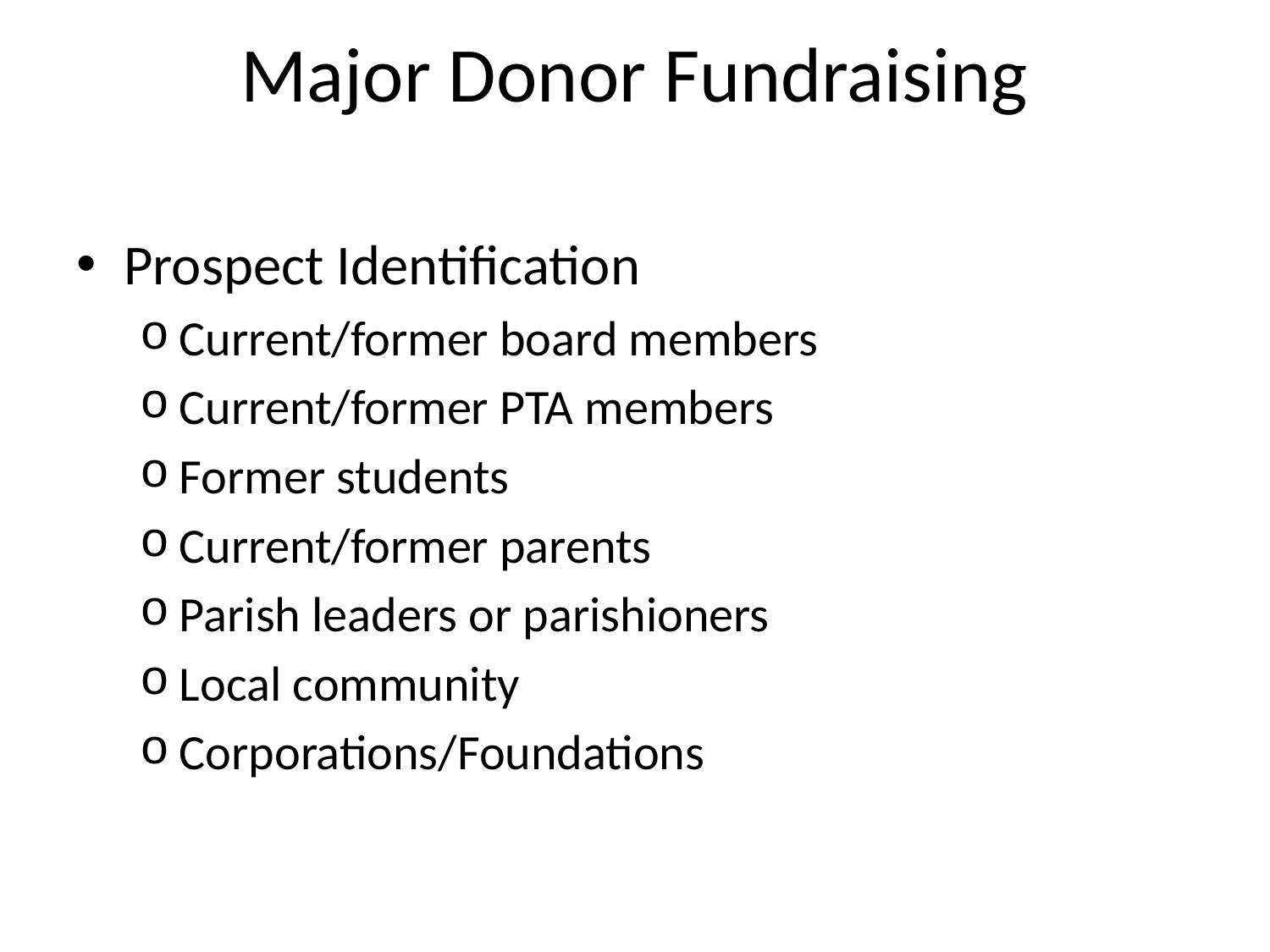

# Major Donor Fundraising
Prospect Identification
Current/former board members
Current/former PTA members
Former students
Current/former parents
Parish leaders or parishioners
Local community
Corporations/Foundations